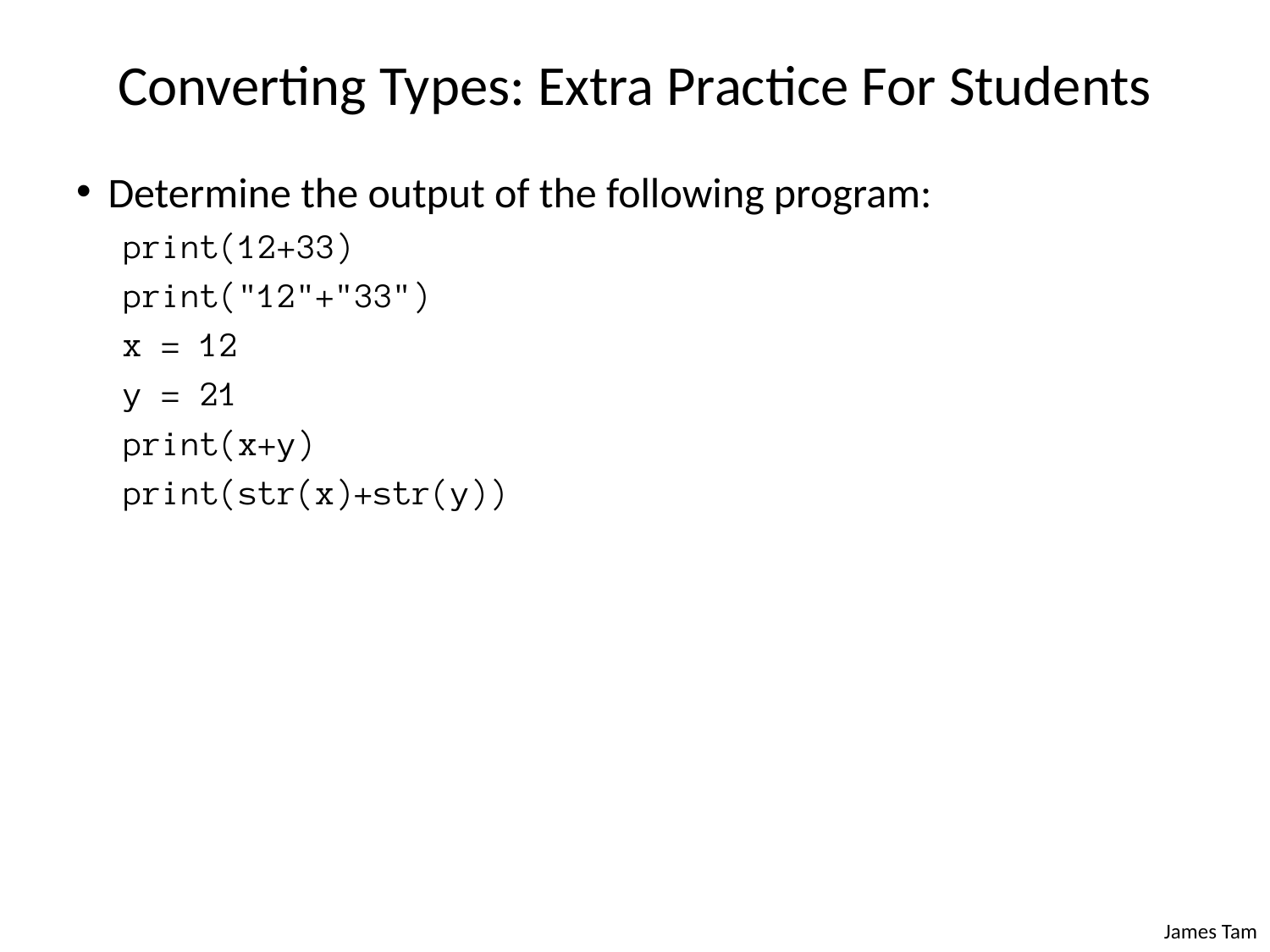

# Converting Types: Extra Practice For Students
Determine the output of the following program:
print(12+33)
print("12"+"33")
x = 12
y = 21
print(x+y)
print(str(x)+str(y))